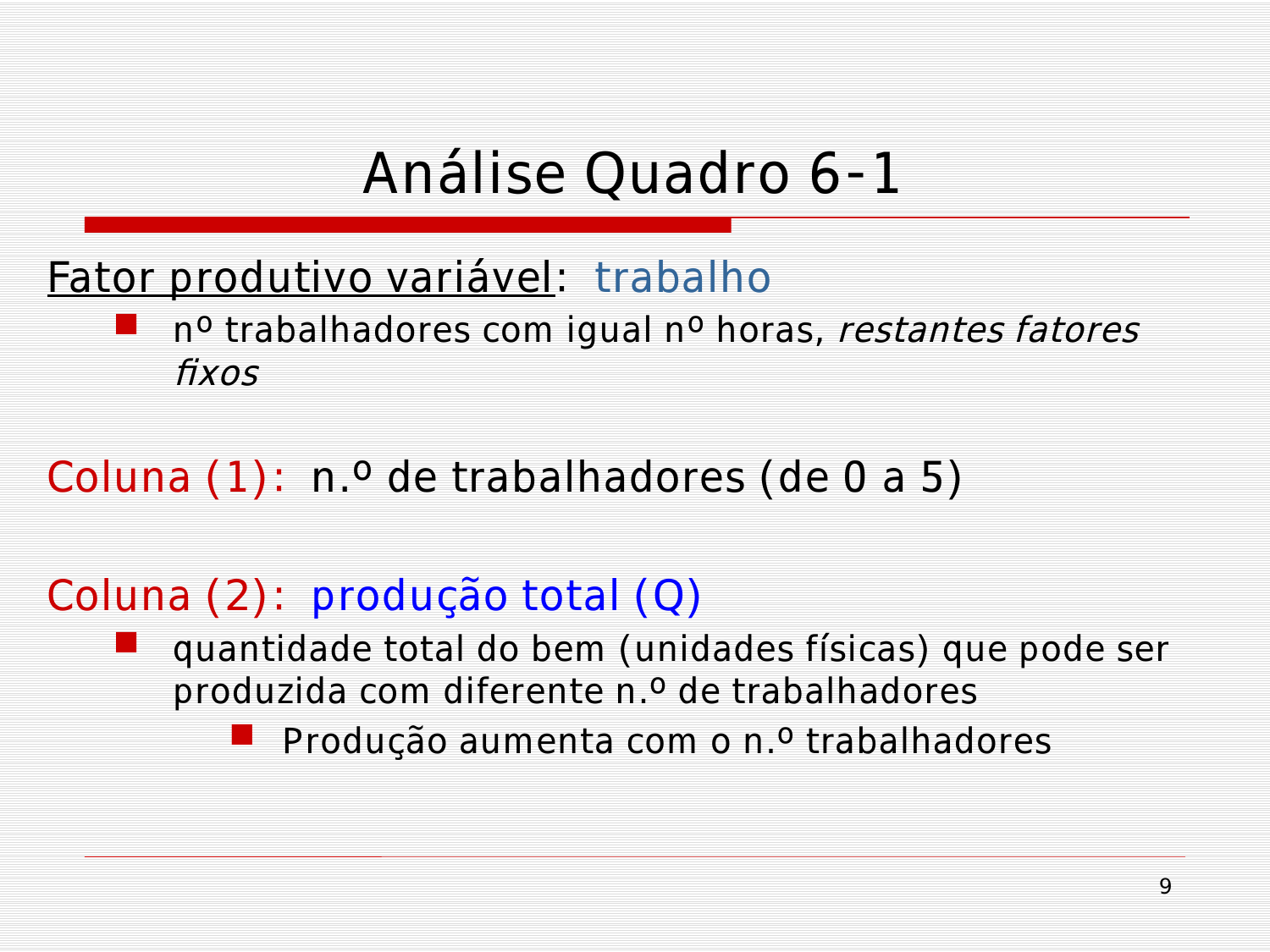

# Análise Quadro 6-1
Fator produtivo variável:  trabalho
nº trabalhadores com igual nº horas, restantes fatores  fixos

Coluna (1):  n.º de trabalhadores (de 0 a 5)

Coluna (2):  produção total (Q)
quantidade total do bem (unidades físicas) que pode ser produzida com diferente n.º de trabalhadores
Produção aumenta com o n.º trabalhadores
9